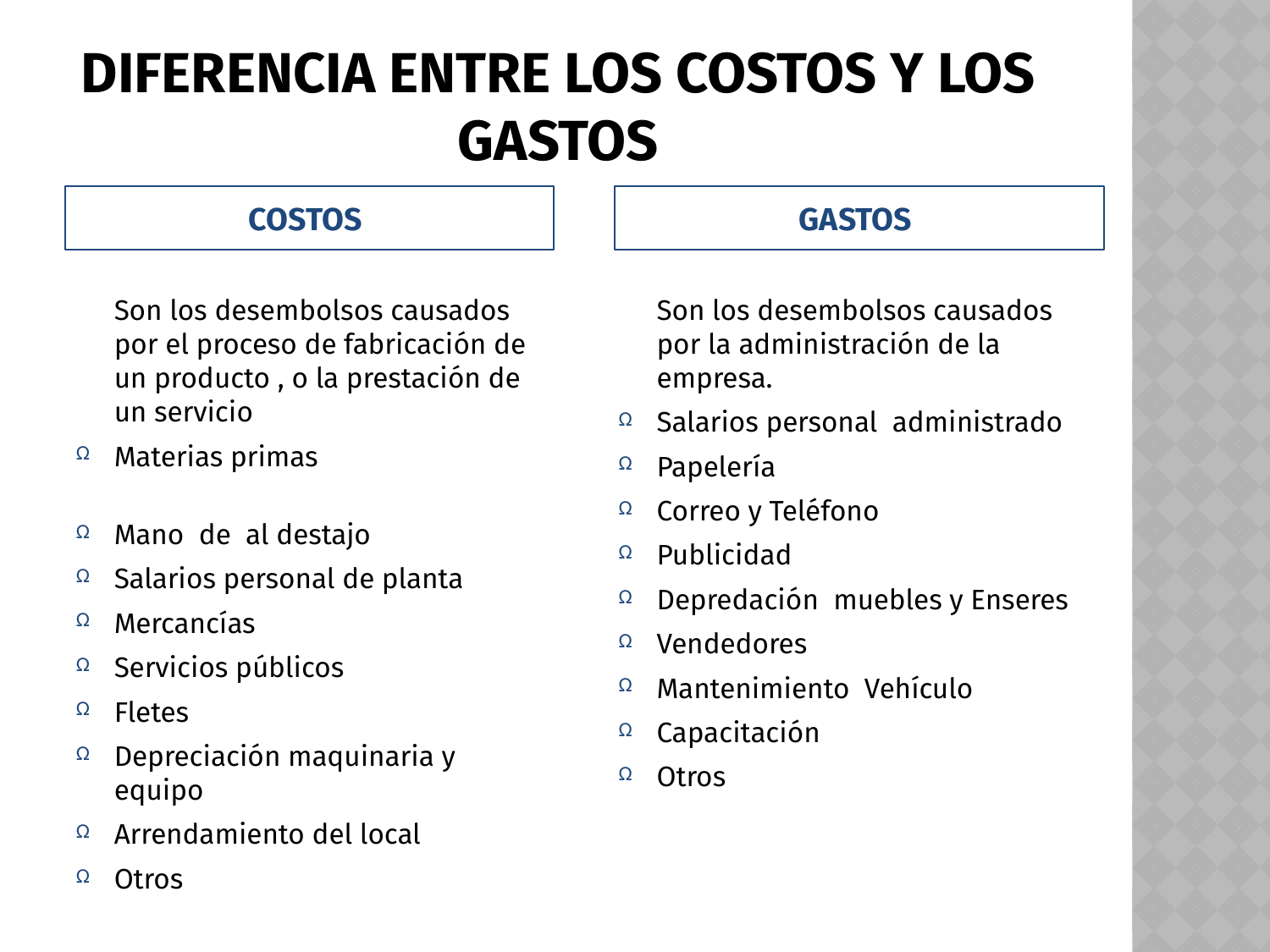

# Diferencia entre los costos y los  gastos
COSTOS
GASTOS
	Son los desembolsos causados por el proceso de fabricación de un producto , o la prestación de un servicio
Materias primas
Mano  de  al destajo
Salarios personal de planta
Mercancías
Servicios públicos
Fletes
Depreciación maquinaria y equipo
Arrendamiento del local
Otros
	Son los desembolsos causados por la administración de la empresa.
Salarios personal  administrado
Papelería
Correo y Teléfono
Publicidad
Depredación  muebles y Enseres
Vendedores
Mantenimiento  Vehículo
Capacitación
Otros